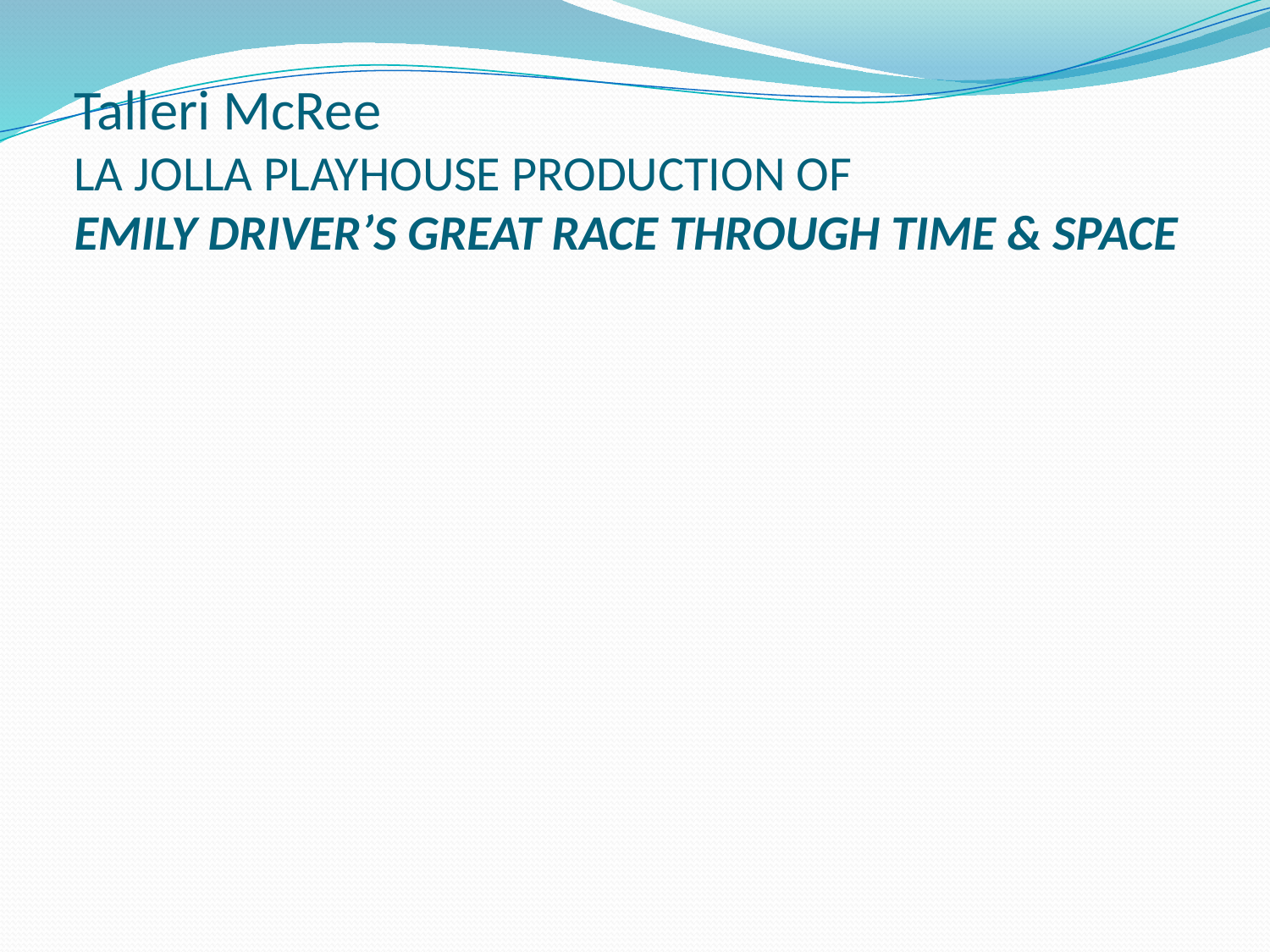

# Talleri McRee LA JOLLA PLAYHOUSE PRODUCTION OF EMILY DRIVER’S GREAT RACE THROUGH TIME & SPACE